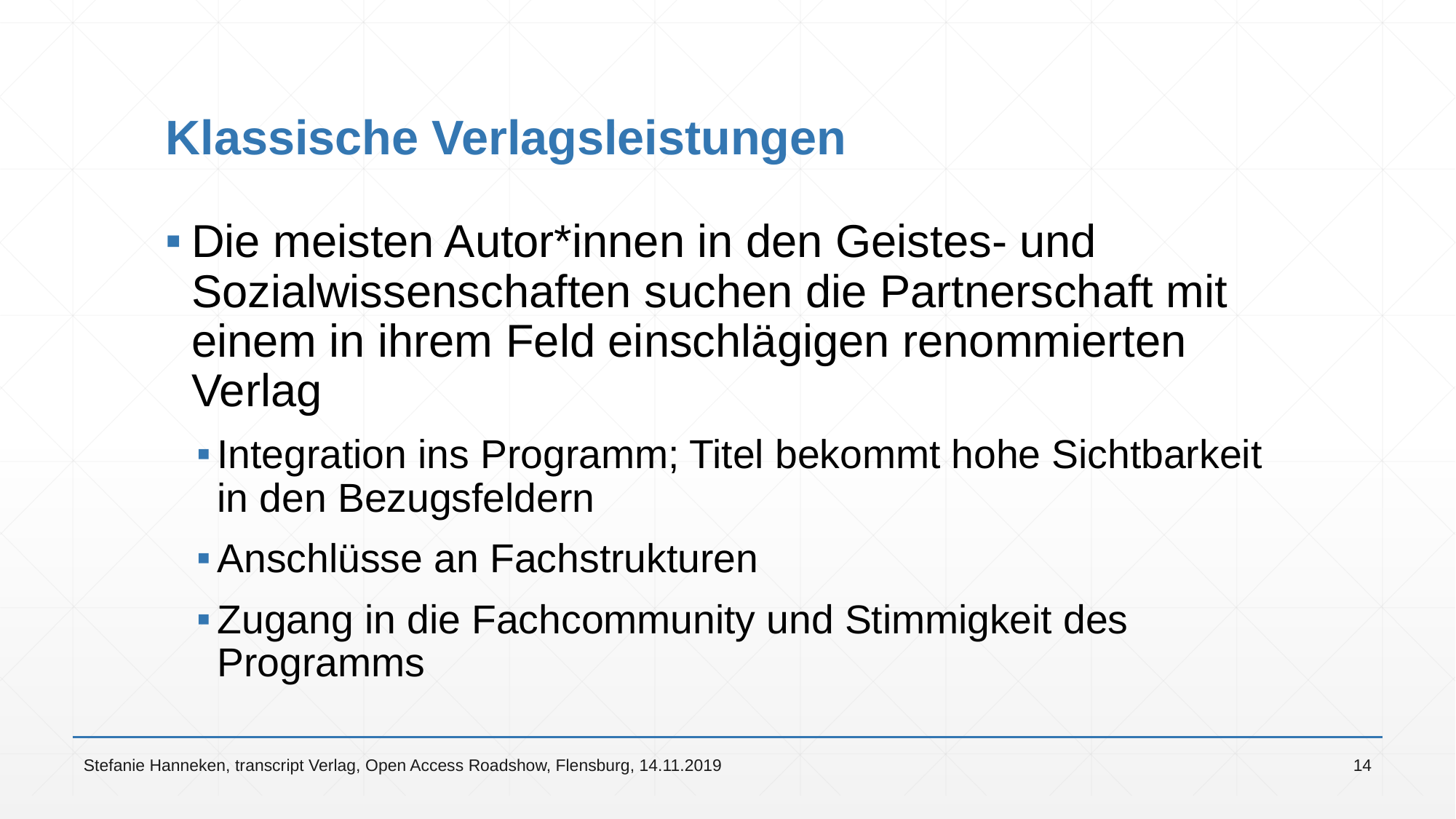

# Klassische Verlagsleistungen
Die meisten Autor*innen in den Geistes- und Sozialwissenschaften suchen die Partnerschaft mit einem in ihrem Feld einschlägigen renommierten Verlag
Integration ins Programm; Titel bekommt hohe Sichtbarkeit in den Bezugsfeldern
Anschlüsse an Fachstrukturen
Zugang in die Fachcommunity und Stimmigkeit des Programms
Stefanie Hanneken, transcript Verlag, Open Access Roadshow, Flensburg, 14.11.2019
14